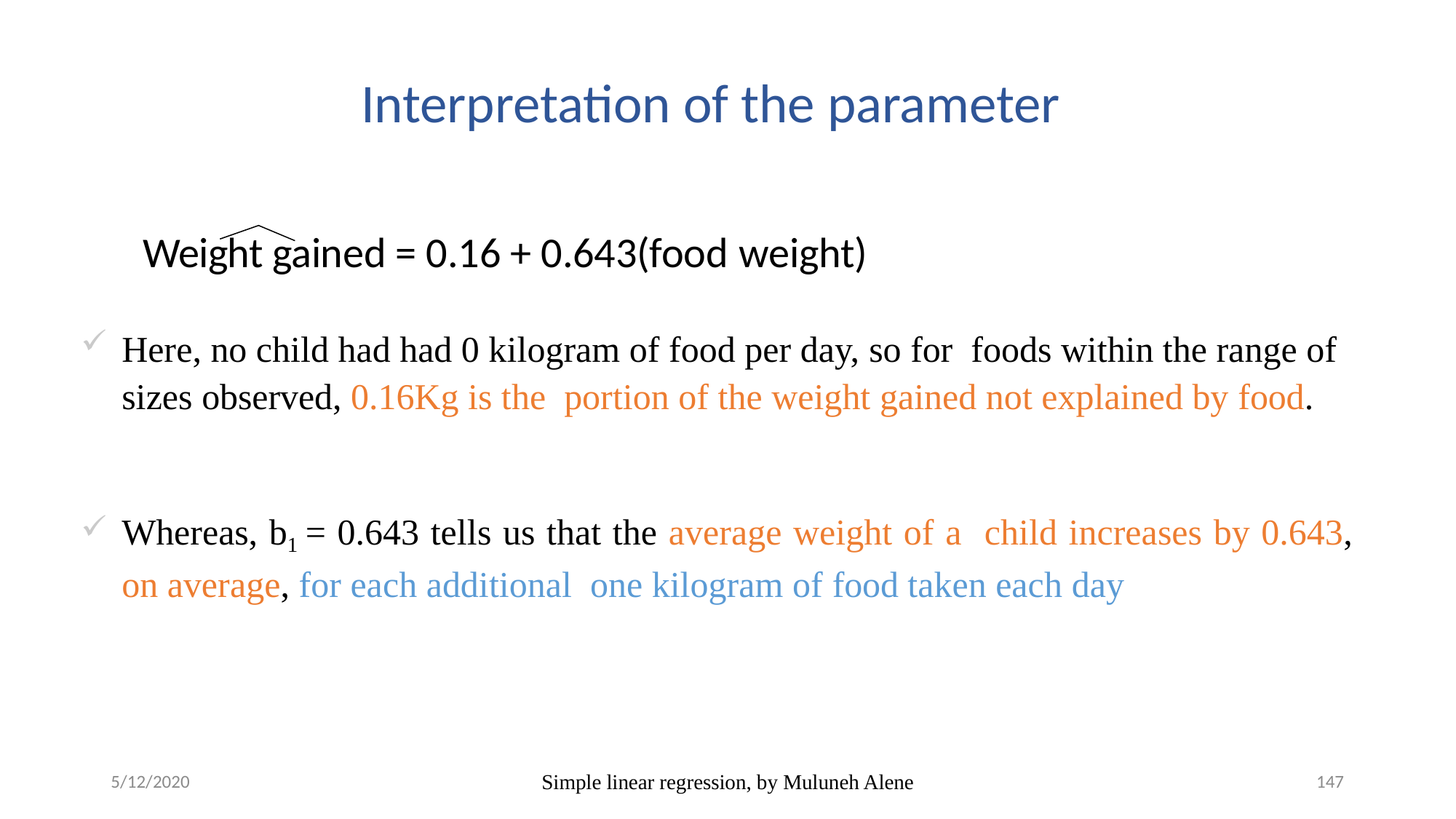

# Interpretation of the parameter
Weight gained = 0.16 + 0.643(food weight)

Here, no child had had 0 kilogram of food per day, so for  foods within the range of sizes observed, 0.16Kg is the  portion of the weight gained not explained by food.

Whereas, b1 = 0.643 tells us that the average weight of a  child increases by 0.643, on average, for each additional  one kilogram of food taken each day

5/12/2020
Simple linear regression, by Muluneh Alene
147